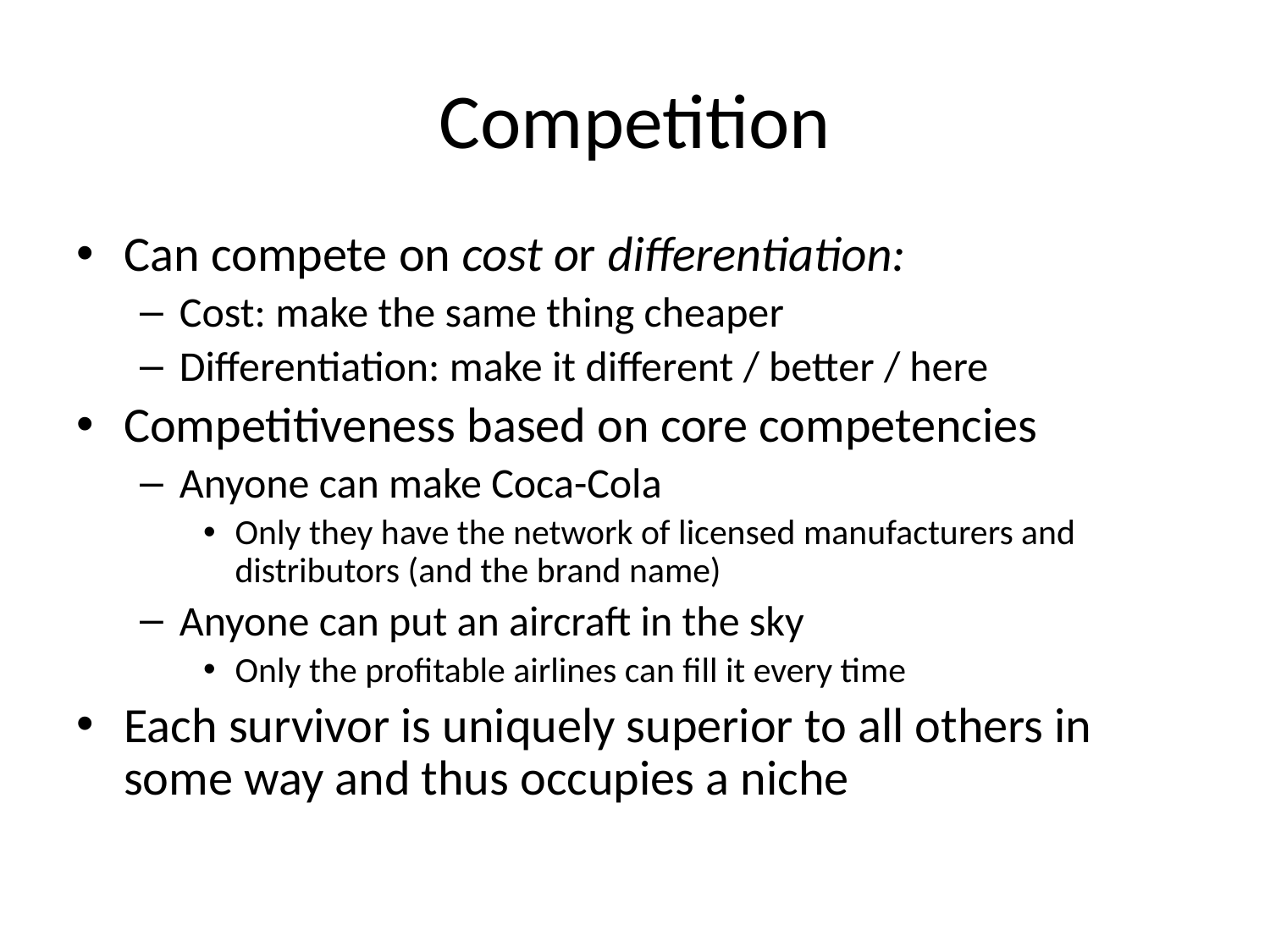

# Competition
Can compete on cost or differentiation:
Cost: make the same thing cheaper
Differentiation: make it different / better / here
Competitiveness based on core competencies
Anyone can make Coca-Cola
Only they have the network of licensed manufacturers and distributors (and the brand name)
Anyone can put an aircraft in the sky
Only the profitable airlines can fill it every time
Each survivor is uniquely superior to all others in some way and thus occupies a niche